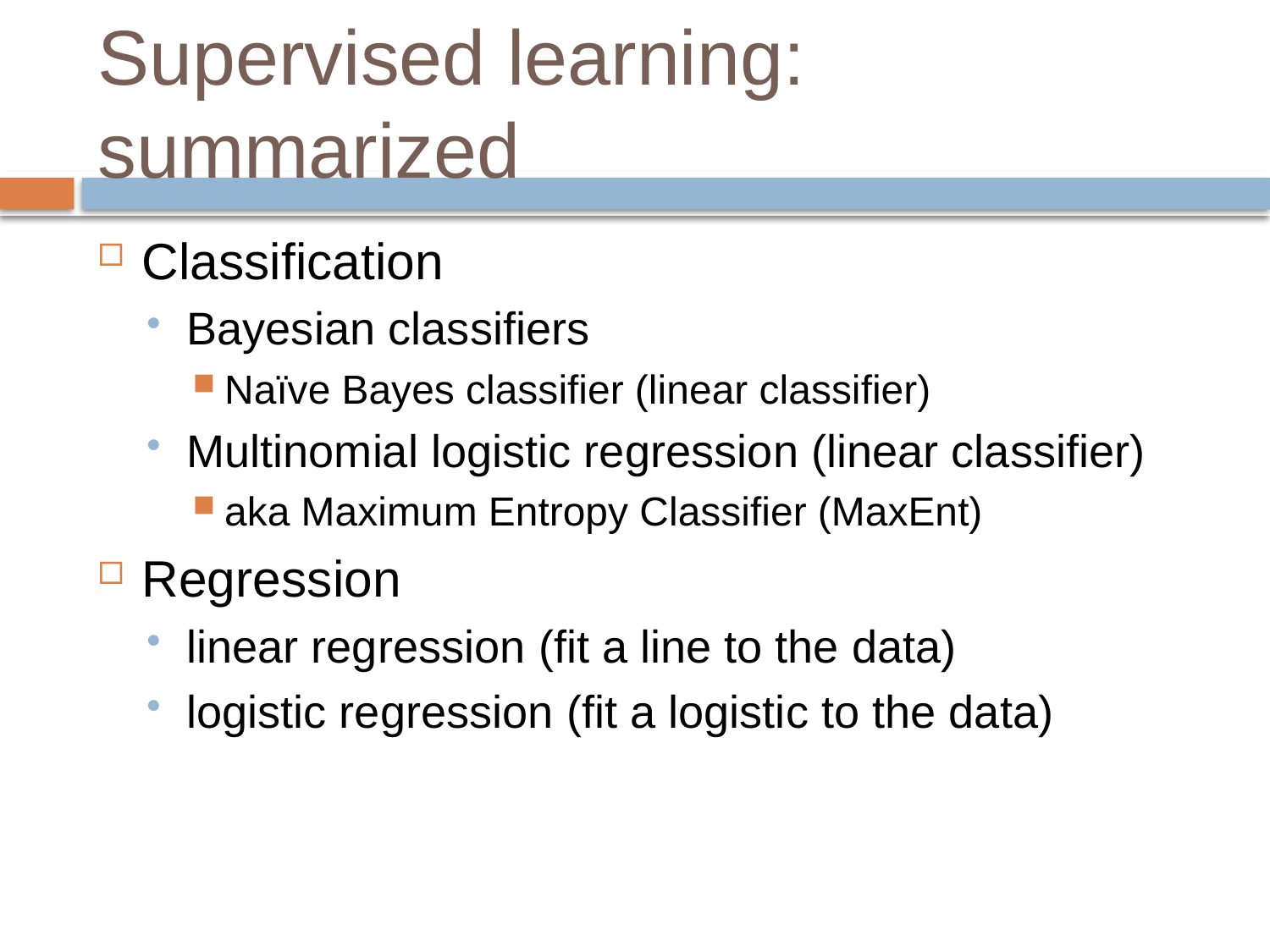

# Supervised learning: summarized
Classification
Bayesian classifiers
Naïve Bayes classifier (linear classifier)
Multinomial logistic regression (linear classifier)
aka Maximum Entropy Classifier (MaxEnt)
Regression
linear regression (fit a line to the data)
logistic regression (fit a logistic to the data)